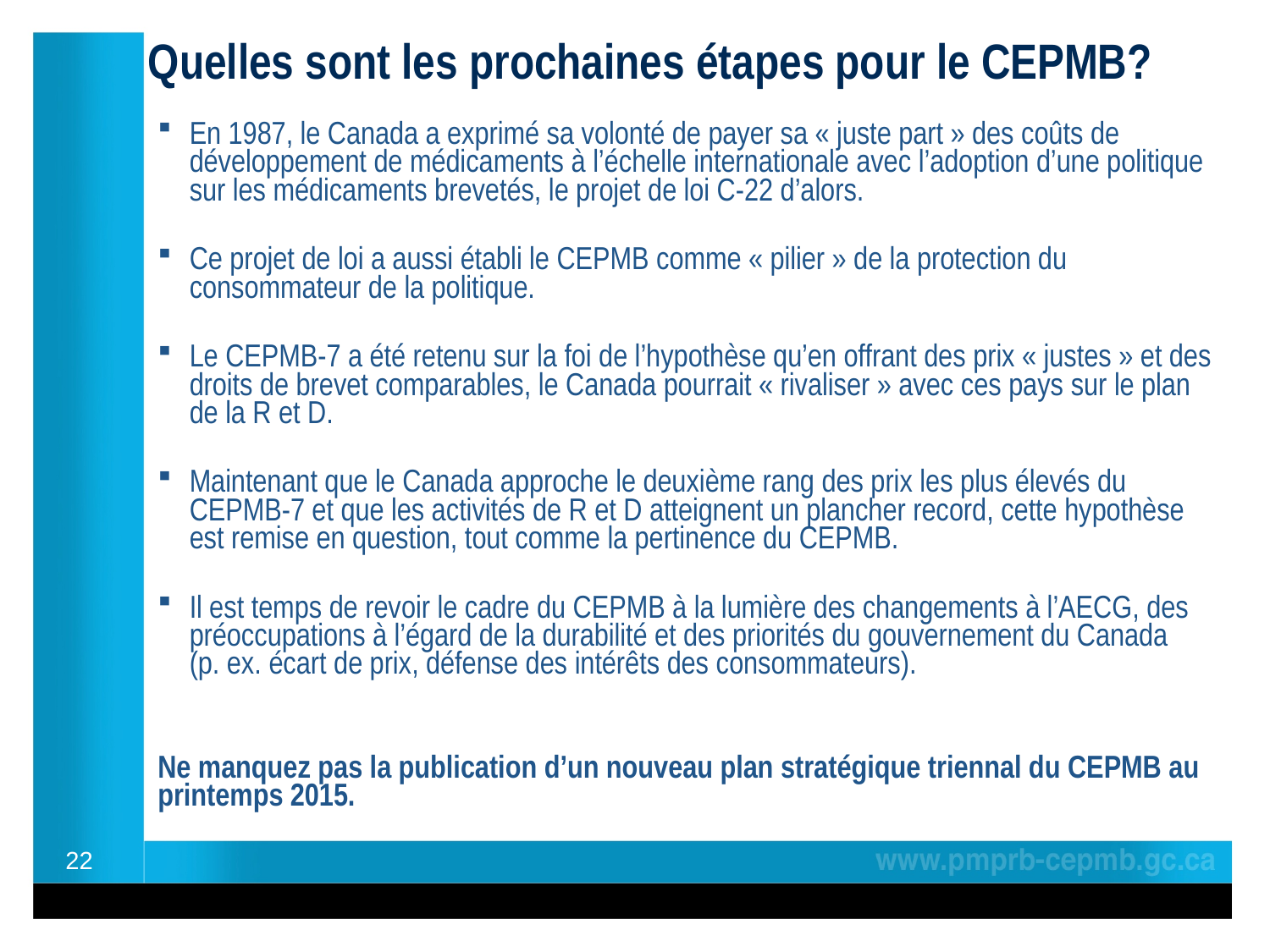

# Quelles sont les prochaines étapes pour le CEPMB?
En 1987, le Canada a exprimé sa volonté de payer sa « juste part » des coûts de développement de médicaments à l’échelle internationale avec l’adoption d’une politique sur les médicaments brevetés, le projet de loi C-22 d’alors.

Ce projet de loi a aussi établi le CEPMB comme « pilier » de la protection du consommateur de la politique.

Le CEPMB-7 a été retenu sur la foi de l’hypothèse qu’en offrant des prix « justes » et des droits de brevet comparables, le Canada pourrait « rivaliser » avec ces pays sur le plan de la R et D.

Maintenant que le Canada approche le deuxième rang des prix les plus élevés du CEPMB-7 et que les activités de R et D atteignent un plancher record, cette hypothèse est remise en question, tout comme la pertinence du CEPMB.

Il est temps de revoir le cadre du CEPMB à la lumière des changements à l’AECG, des préoccupations à l’égard de la durabilité et des priorités du gouvernement du Canada (p. ex. écart de prix, défense des intérêts des consommateurs).

Ne manquez pas la publication d’un nouveau plan stratégique triennal du CEPMB au printemps 2015.
22